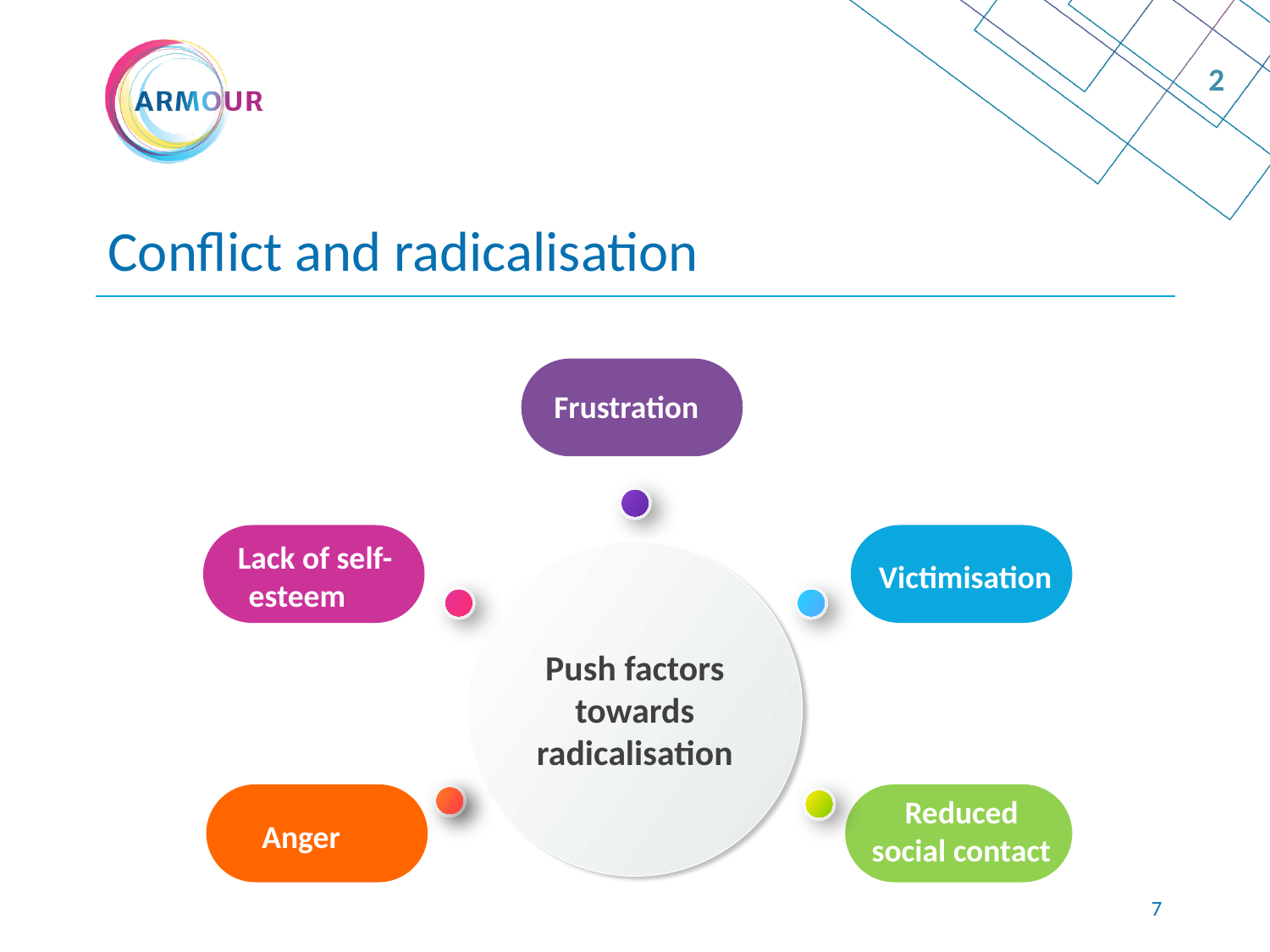

2
# Conflict and radicalisation

Frustration

Lack of self-esteem
Push factors towards radicalisation
Victimisation

Reduced social contact

Anger
7